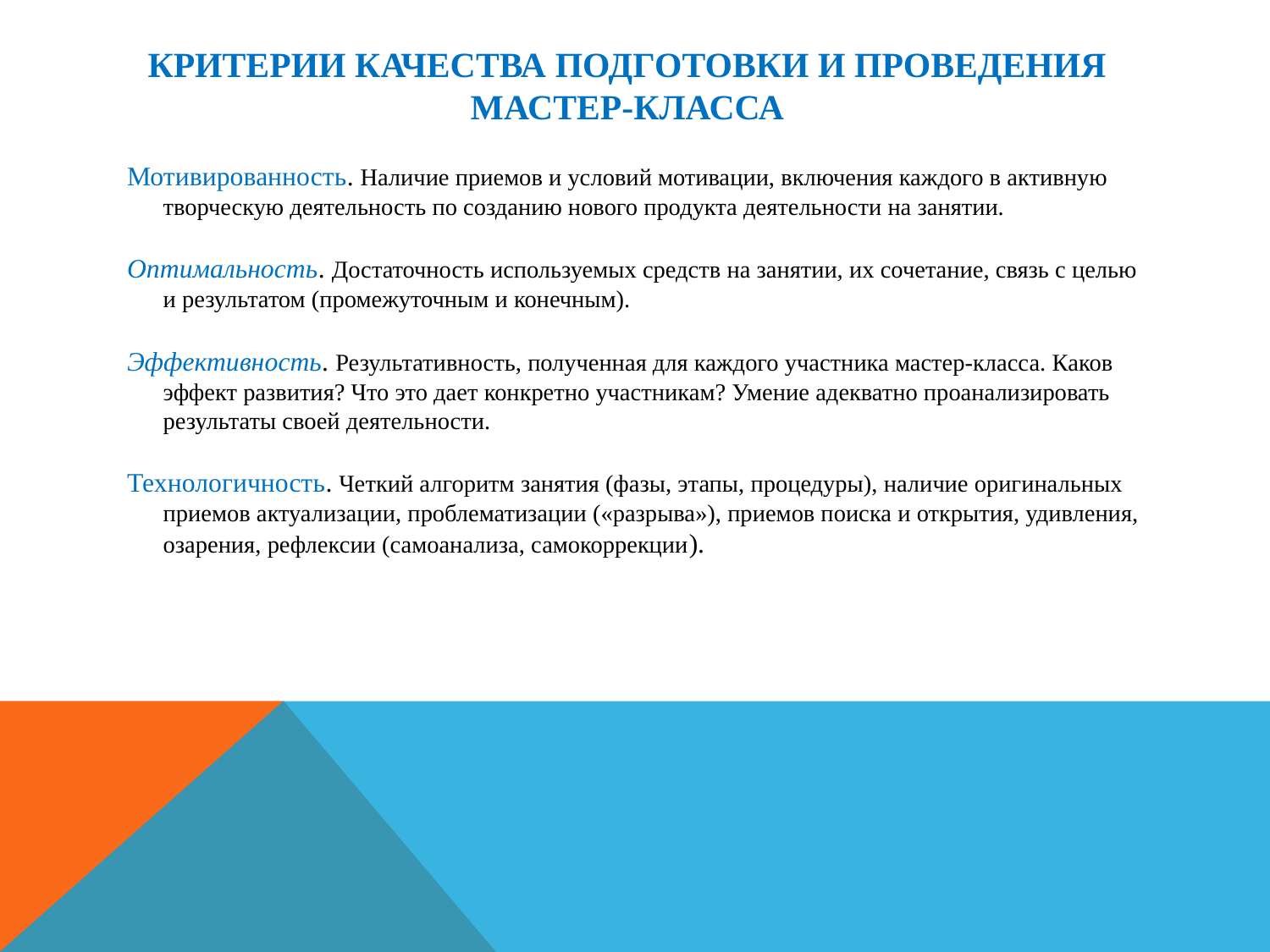

# Критерии качества подготовки и проведения мастер-класса
Мотивированность. Наличие приемов и условий мотивации, включения каждого в активную творческую деятельность по созданию нового продукта деятельности на занятии.
Оптимальность. Достаточность используемых средств на занятии, их сочетание, связь с целью и результатом (промежуточным и конечным).
Эффективность. Результативность, полученная для каждого участника мастер-класса. Каков эффект развития? Что это дает конкретно участникам? Умение адекватно проанализировать результаты своей деятельности.
Технологичность. Четкий алгоритм занятия (фазы, этапы, процедуры), наличие оригинальных приемов актуализации, проблематизации («разрыва»), приемов поиска и открытия, удивления, озарения, рефлексии (самоанализа, самокоррекции).